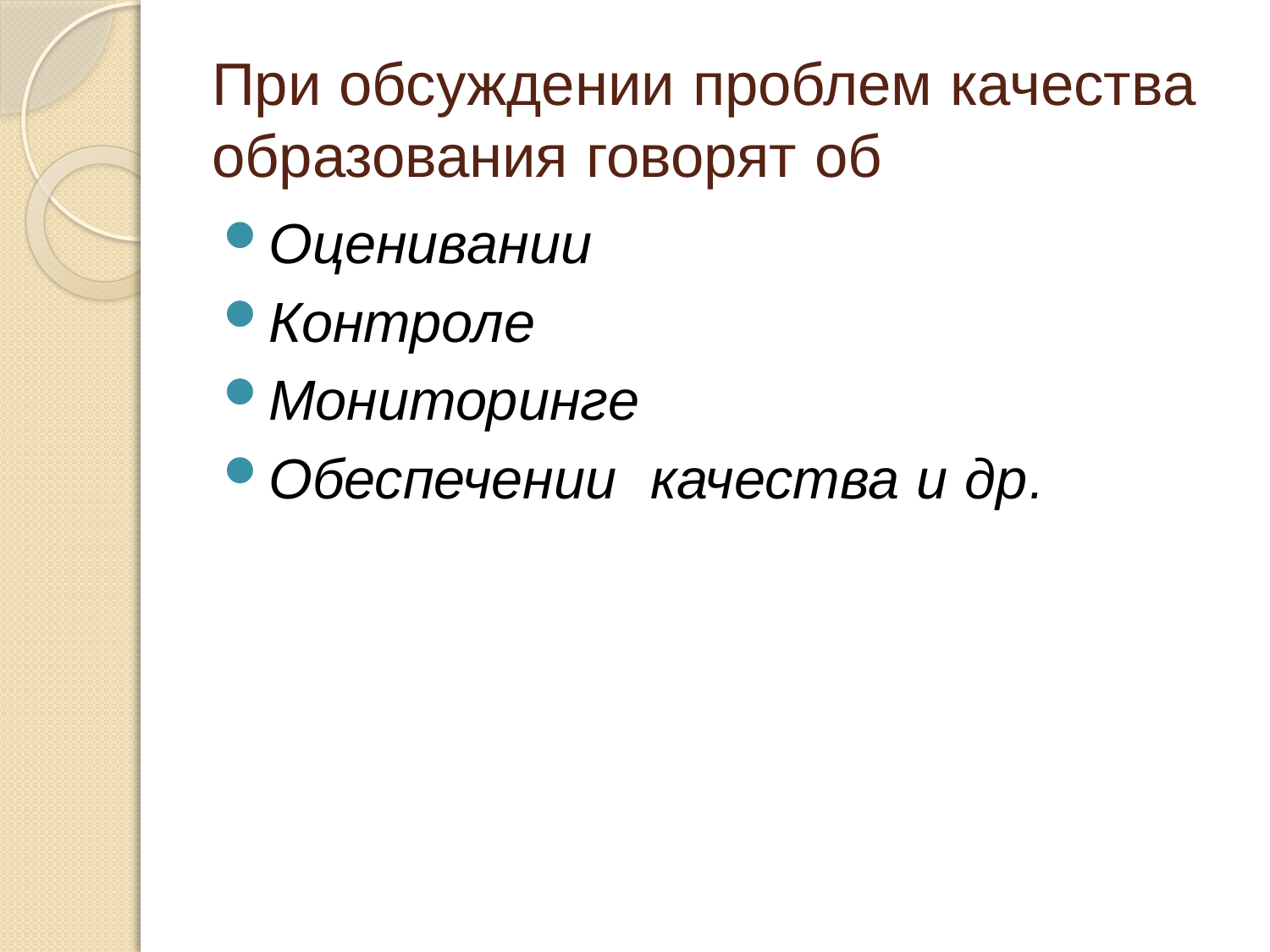

# При обсуждении проблем качества образования говорят об
Оценивании
Контроле
Мониторинге
Обеспечении  качества и др.